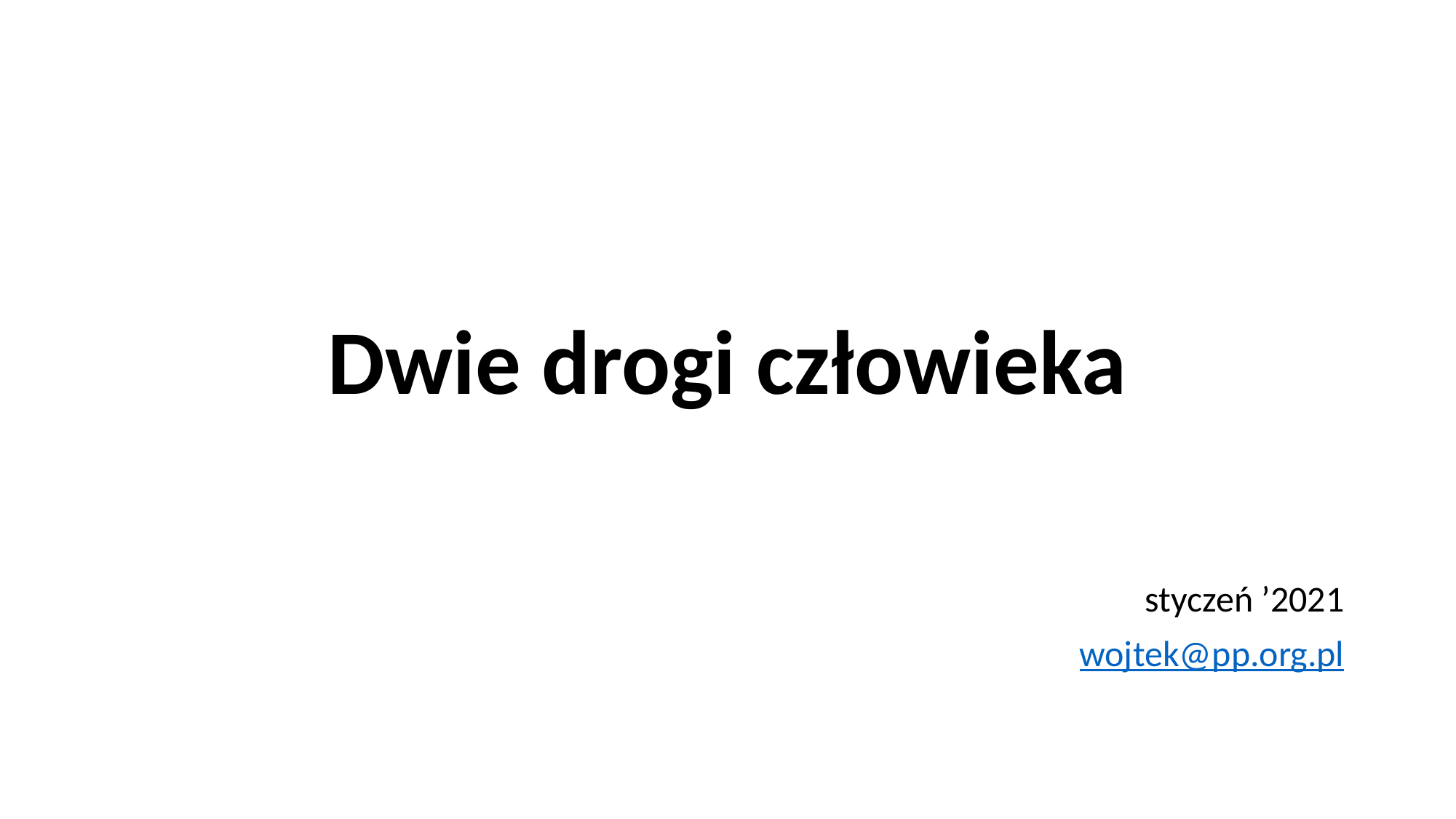

# Dwie drogi człowieka
styczeń ’2021
wojtek@pp.org.pl